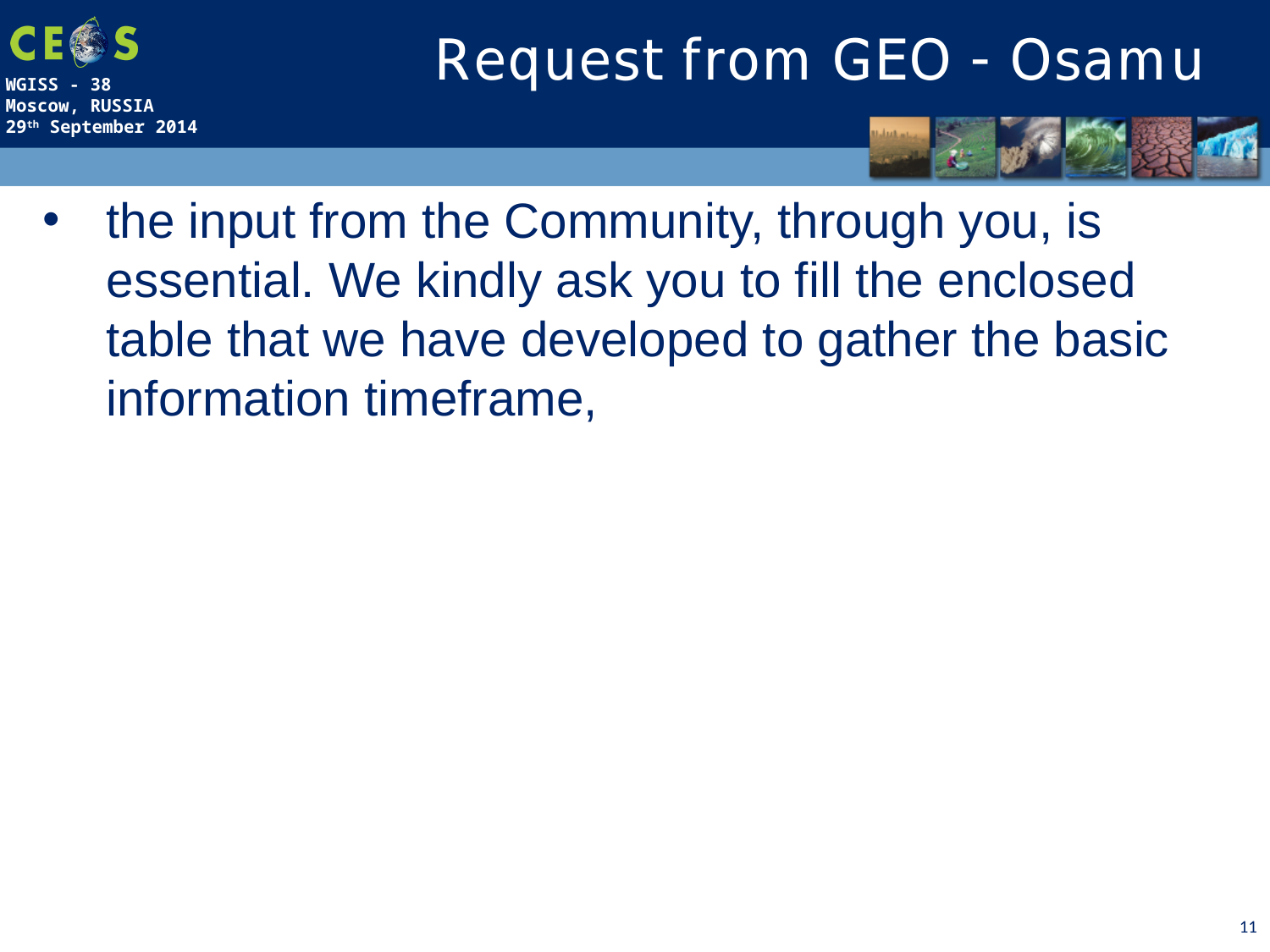

Request from GEO - Osamu
the input from the Community, through you, is essential. We kindly ask you to fill the enclosed table that we have developed to gather the basic information timeframe,
11